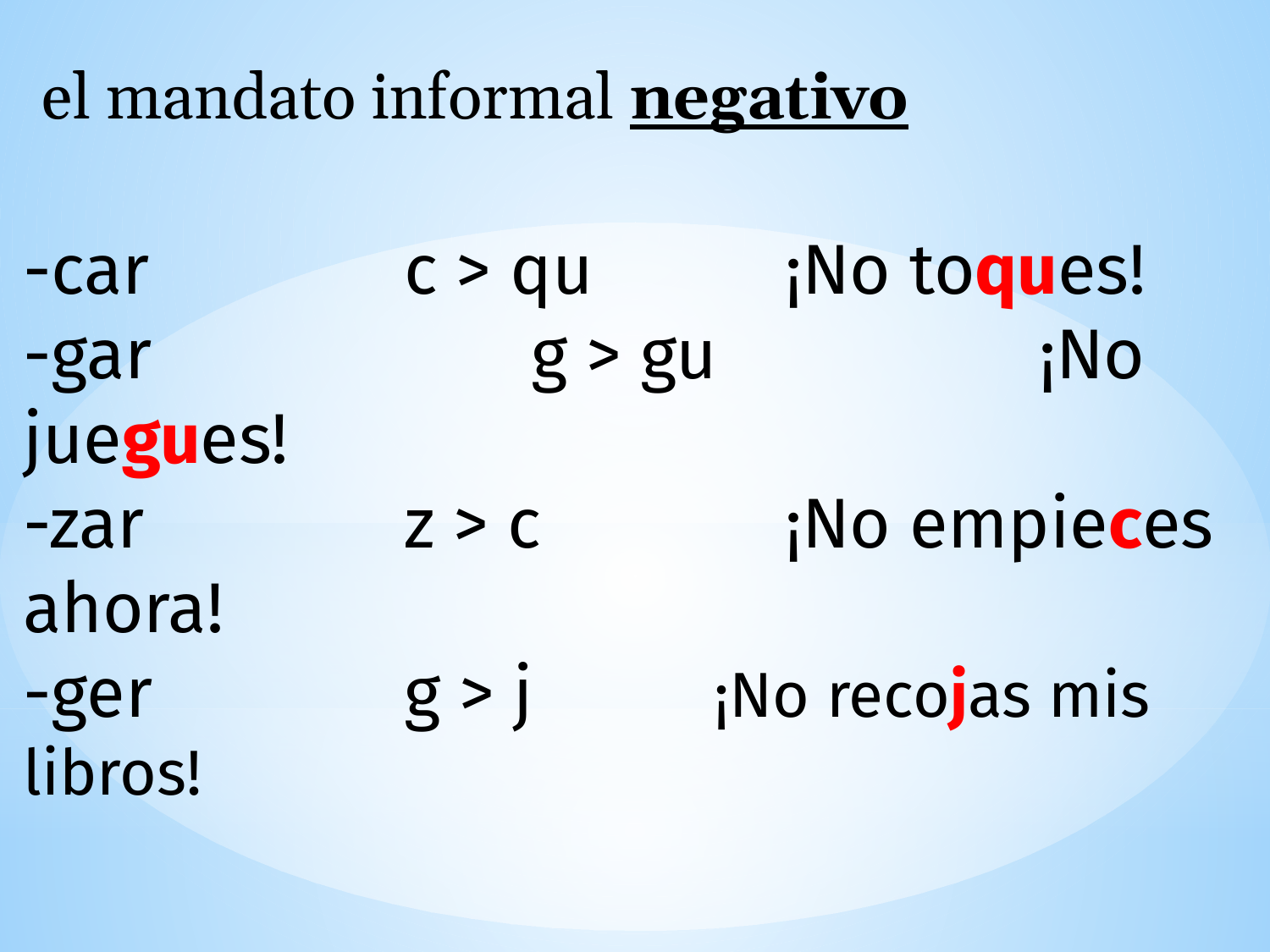

el mandato informal negativo
-car   		c > qu		¡No toques!
-gar			g > gu			¡No juegues!
-zar 		z > c		¡No empieces ahora!
-ger		g > j 	   ¡No recojas mis libros!